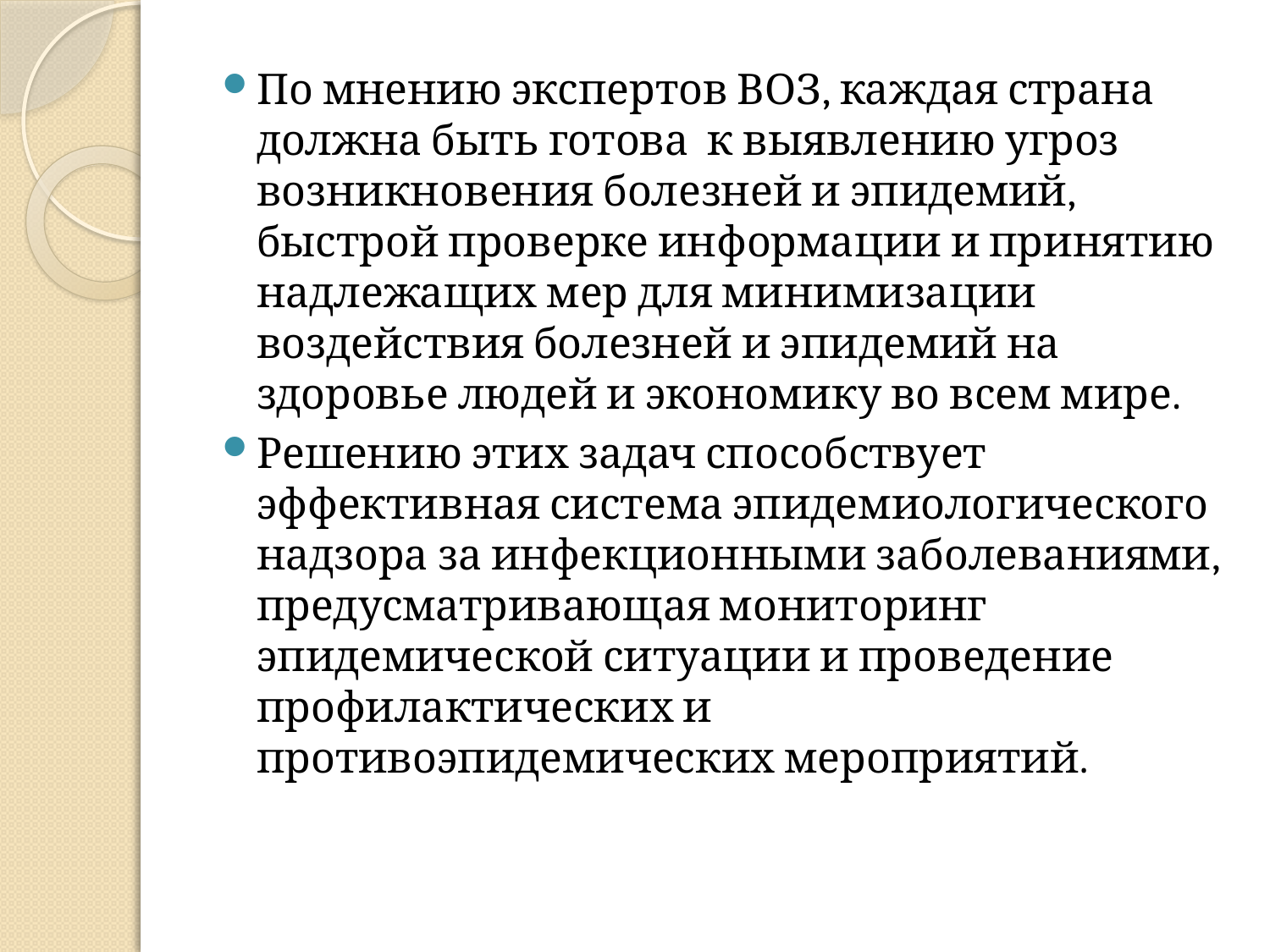

По мнению экспертов ВОЗ, каждая страна должна быть готова  к выявлению угроз возникновения болезней и эпидемий, быстрой проверке информации и принятию надлежащих мер для минимизации воздействия болезней и эпидемий на здоровье людей и экономику во всем мире.
Решению этих задач способствует эффективная система эпидемиологического надзора за инфекционными заболеваниями, предусматривающая мониторинг эпидемической ситуации и проведение профилактических и противоэпидемических мероприятий.